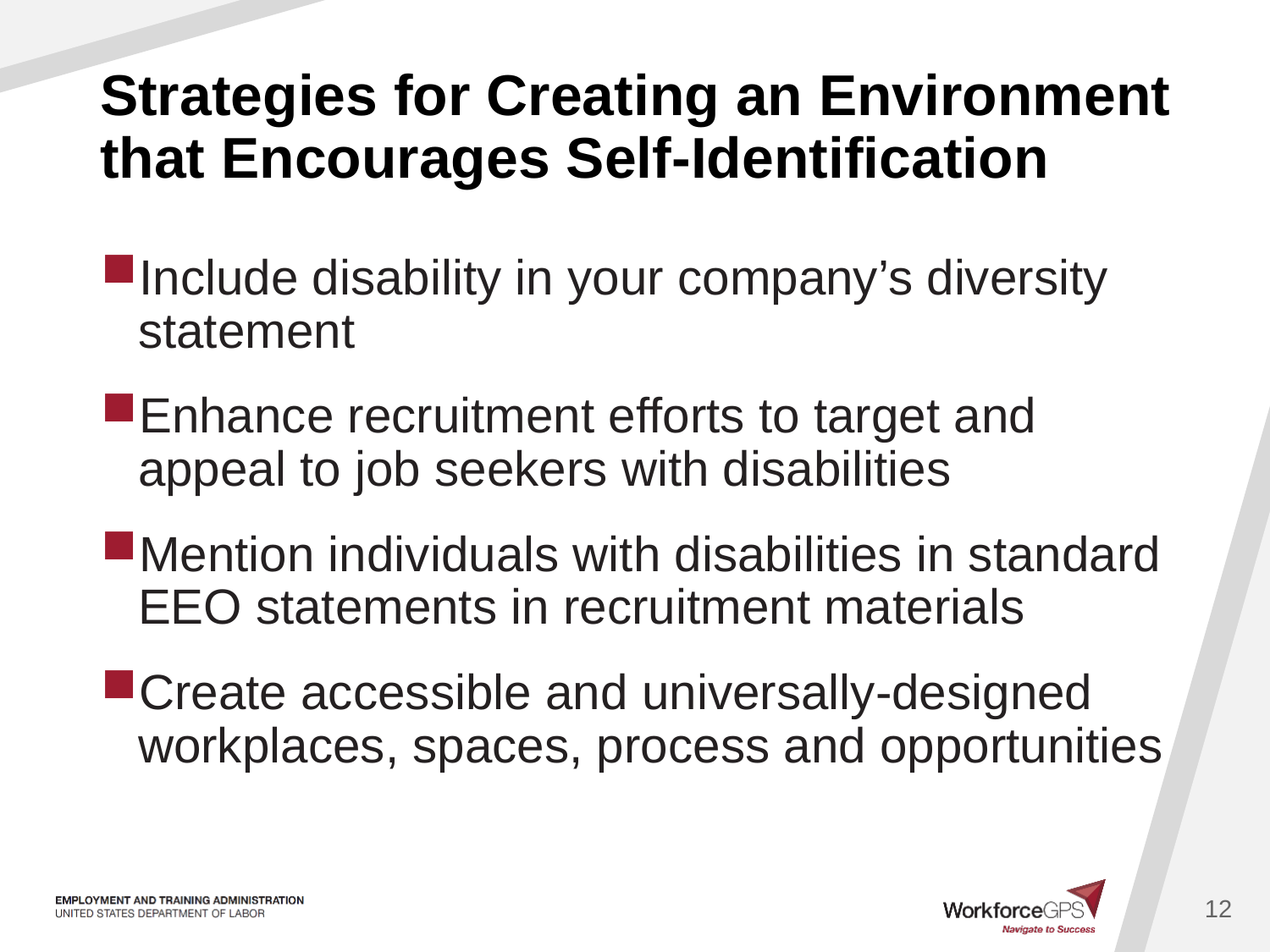

# Strategies for Creating an Environment that Encourages Self-Identification
Include disability in your company’s diversity statement
Enhance recruitment efforts to target and appeal to job seekers with disabilities
Mention individuals with disabilities in standard EEO statements in recruitment materials
Create accessible and universally-designed workplaces, spaces, process and opportunities
12